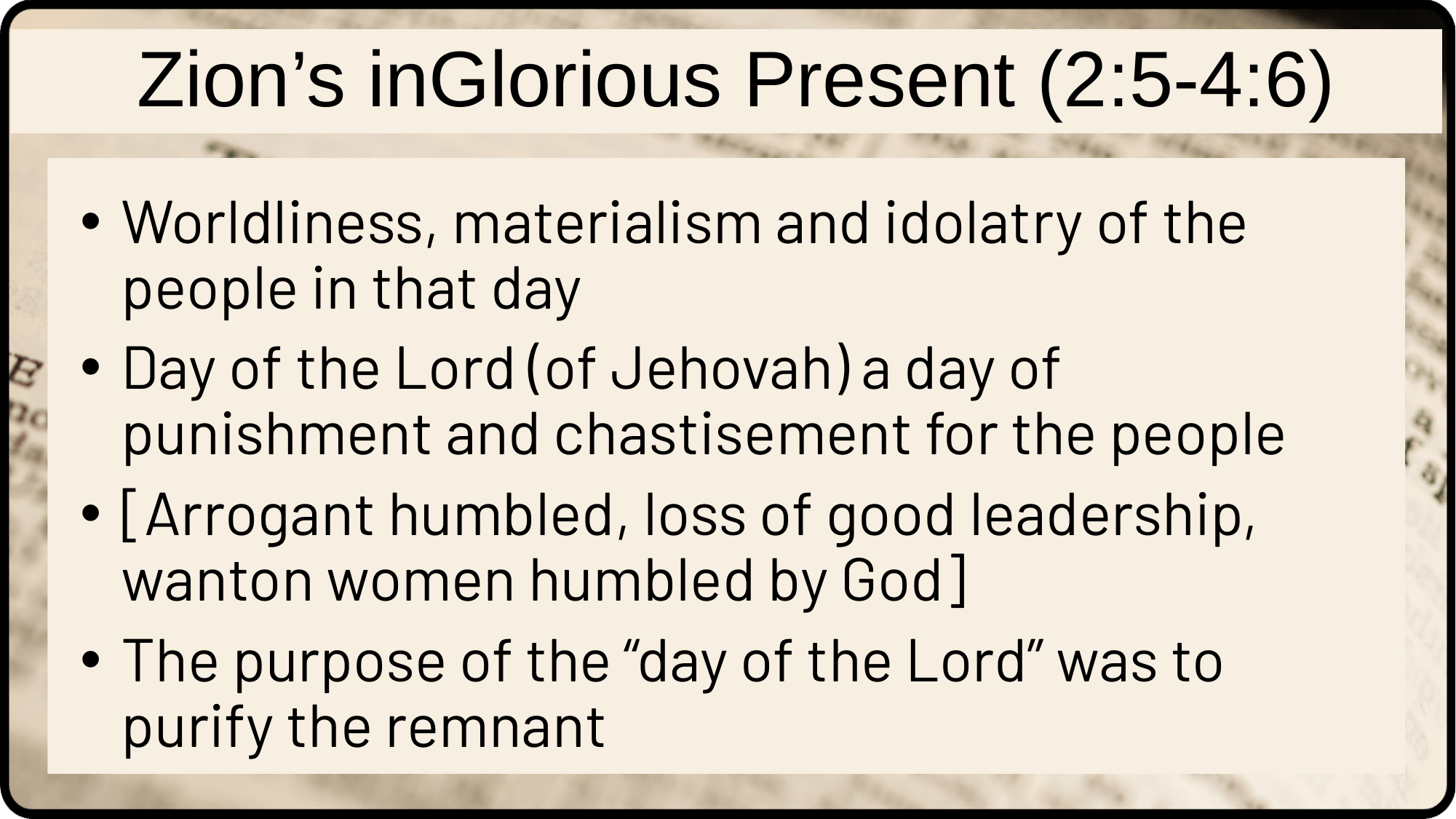

# Zion’s inGlorious Present (2:5-4:6)
Worldliness, materialism and idolatry of the people in that day
Day of the Lord (of Jehovah) a day of punishment and chastisement for the people
[Arrogant humbled, loss of good leadership, wanton women humbled by God]
The purpose of the “day of the Lord” was to purify the remnant